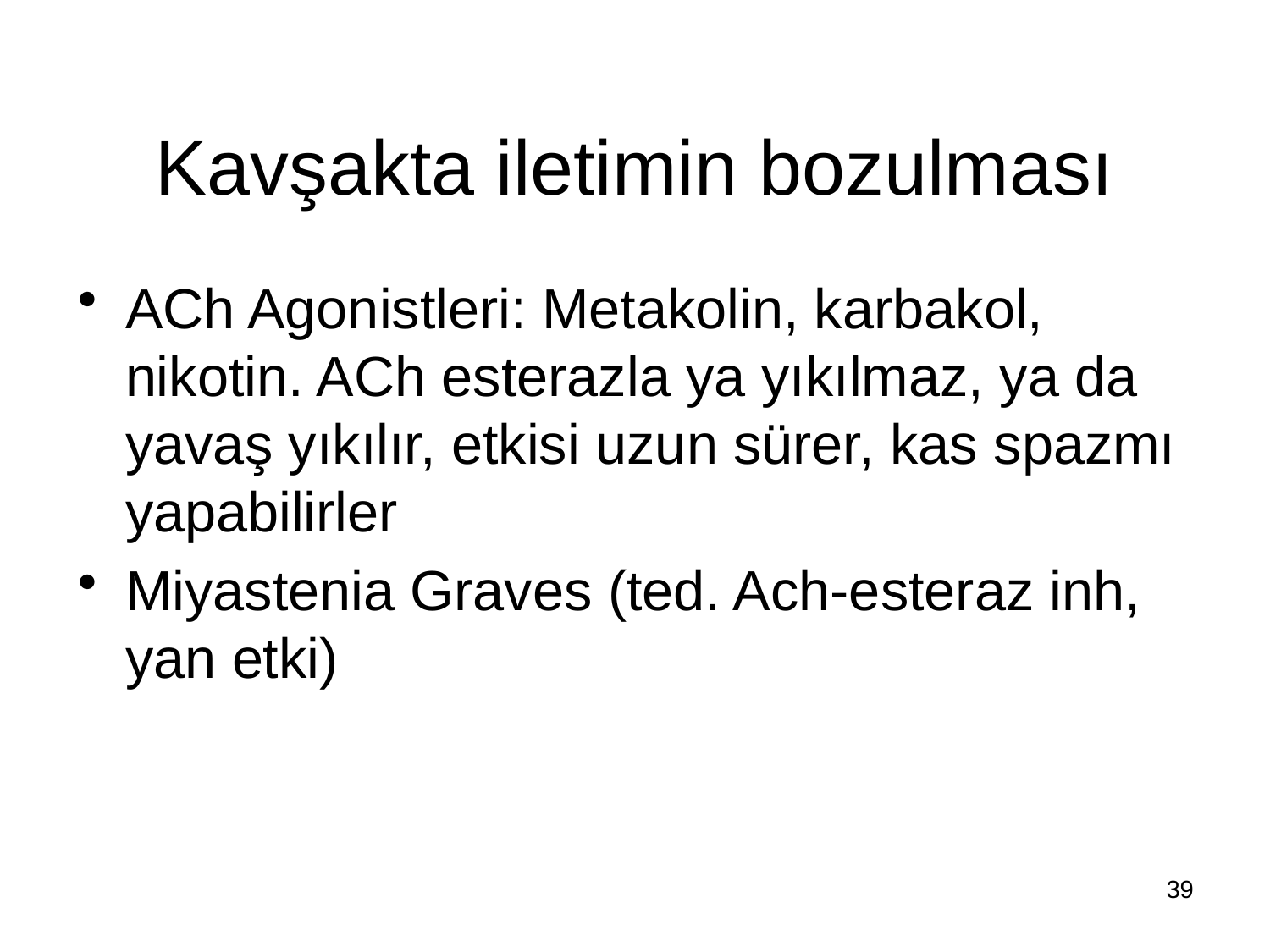

Kavşakta iletimin bozulması
ACh Agonistleri: Metakolin, karbakol, nikotin. ACh esterazla ya yıkılmaz, ya da yavaş yıkılır, etkisi uzun sürer, kas spazmı yapabilirler
Miyastenia Graves (ted. Ach-esteraz inh, yan etki)
39